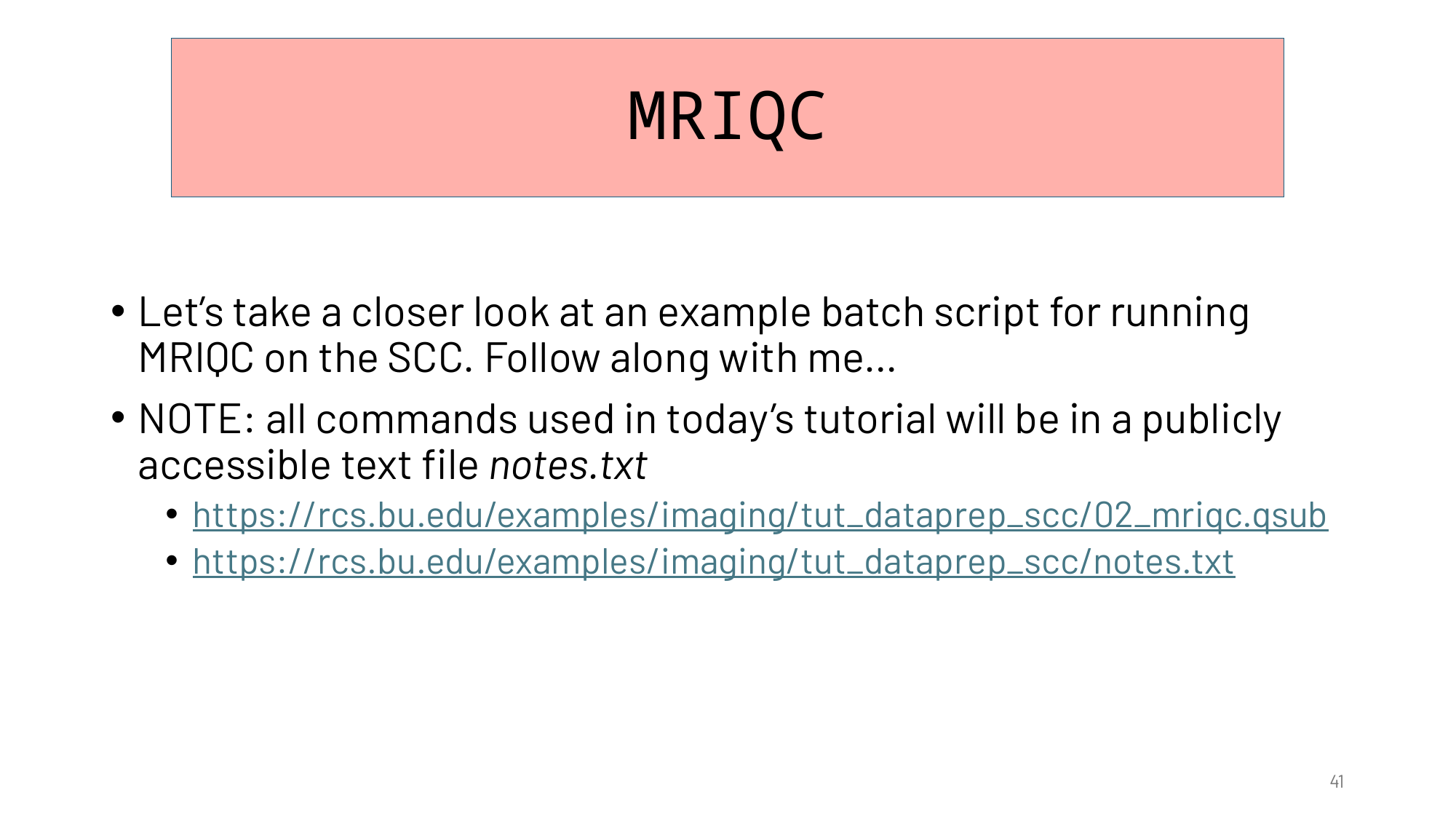

# MRIQC
Let’s take a closer look at an example batch script for running MRIQC on the SCC. Follow along with me…
NOTE: all commands used in today’s tutorial will be in a publicly accessible text file notes.txt
https://rcs.bu.edu/examples/imaging/tut_dataprep_scc/02_mriqc.qsub
https://rcs.bu.edu/examples/imaging/tut_dataprep_scc/notes.txt
41